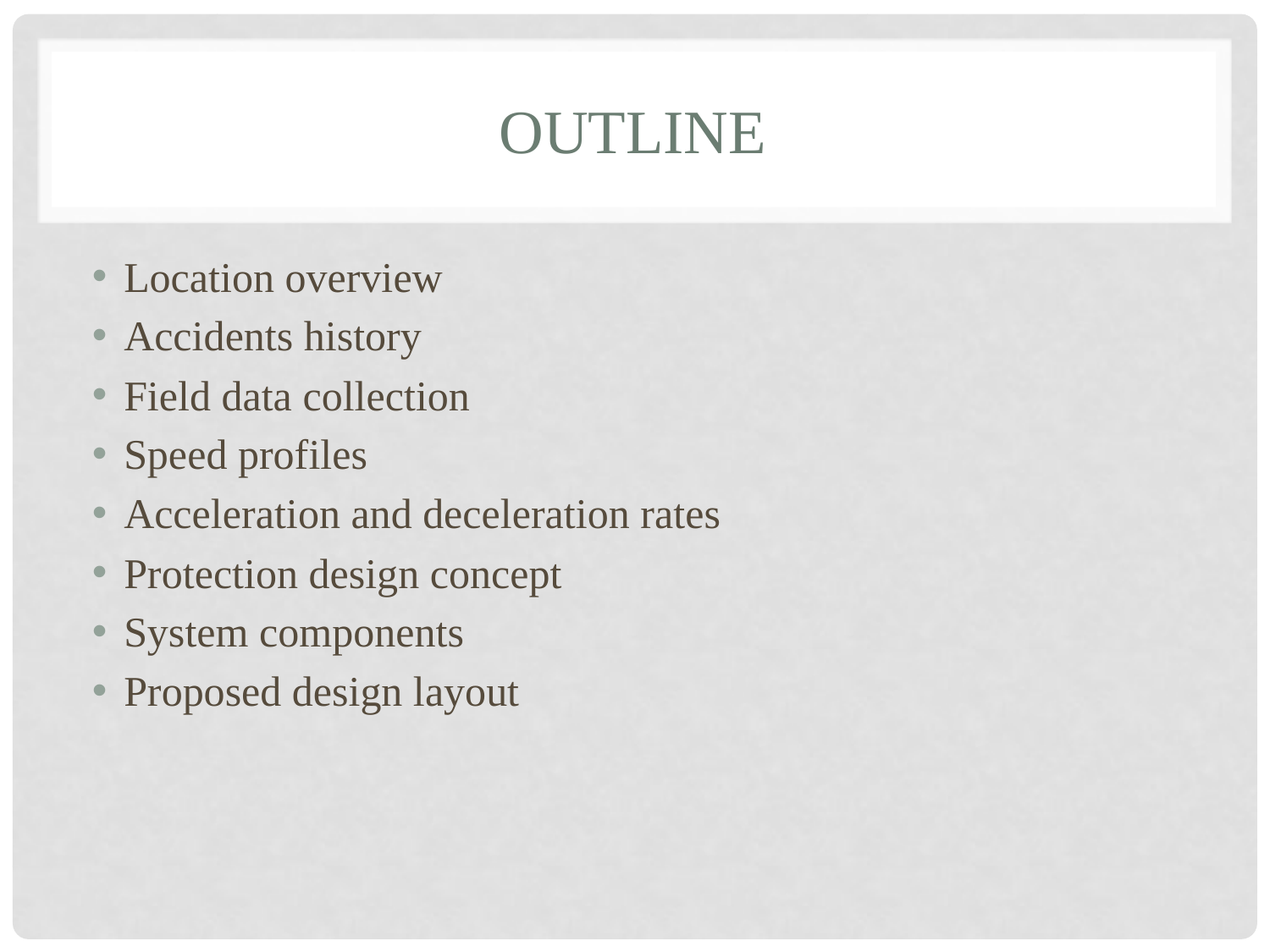

# Outline
Location overview
Accidents history
Field data collection
Speed profiles
Acceleration and deceleration rates
Protection design concept
System components
Proposed design layout